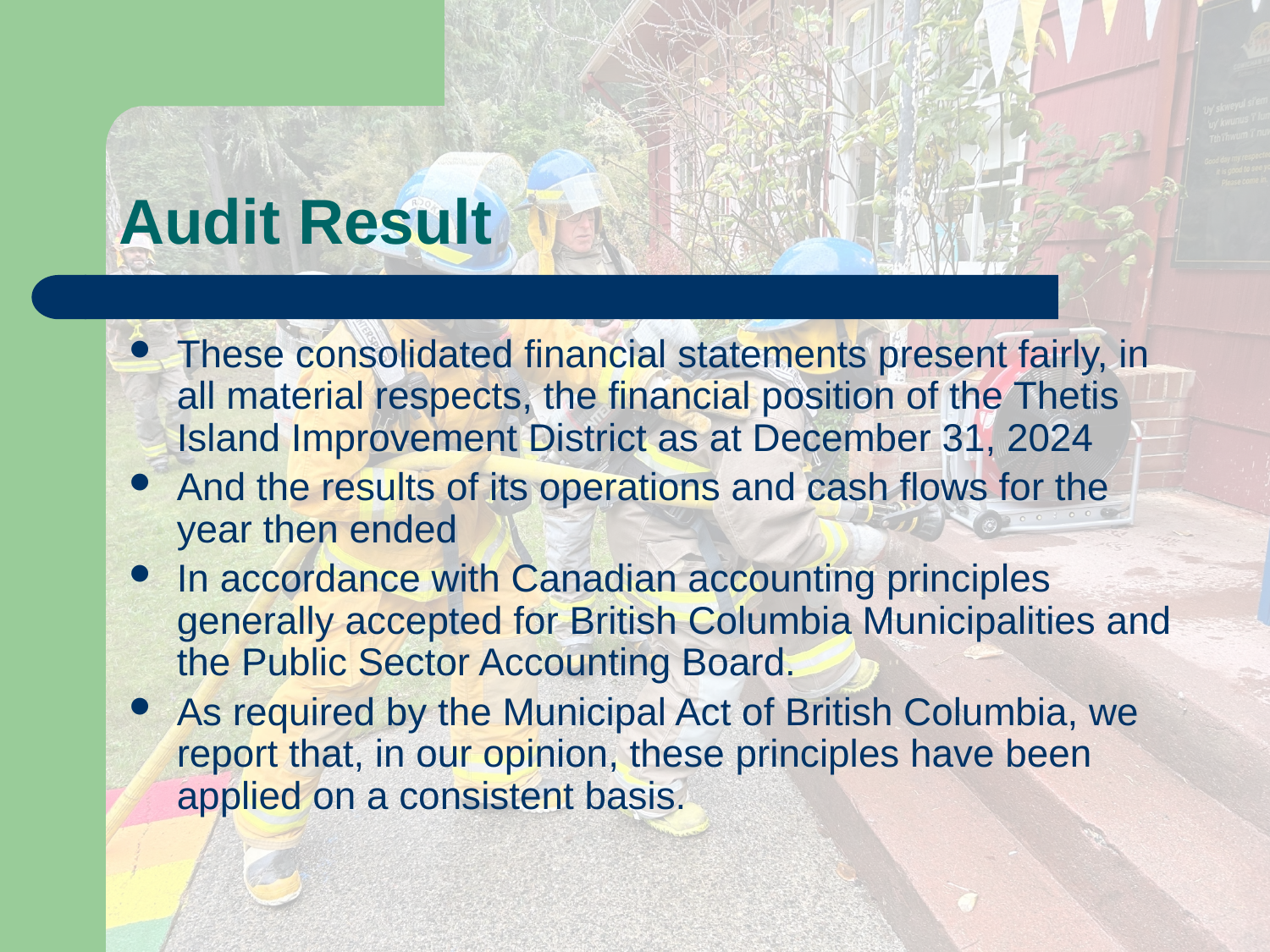

# Audit Result
These consolidated financial statements present fairly, in all material respects, the financial position of the Thetis Island Improvement District as at December 31, 2024
And the results of its operations and cash flows for the year then ended
In accordance with Canadian accounting principles generally accepted for British Columbia Municipalities and the Public Sector Accounting Board.
As required by the Municipal Act of British Columbia, we report that, in our opinion, these principles have been applied on a consistent basis.